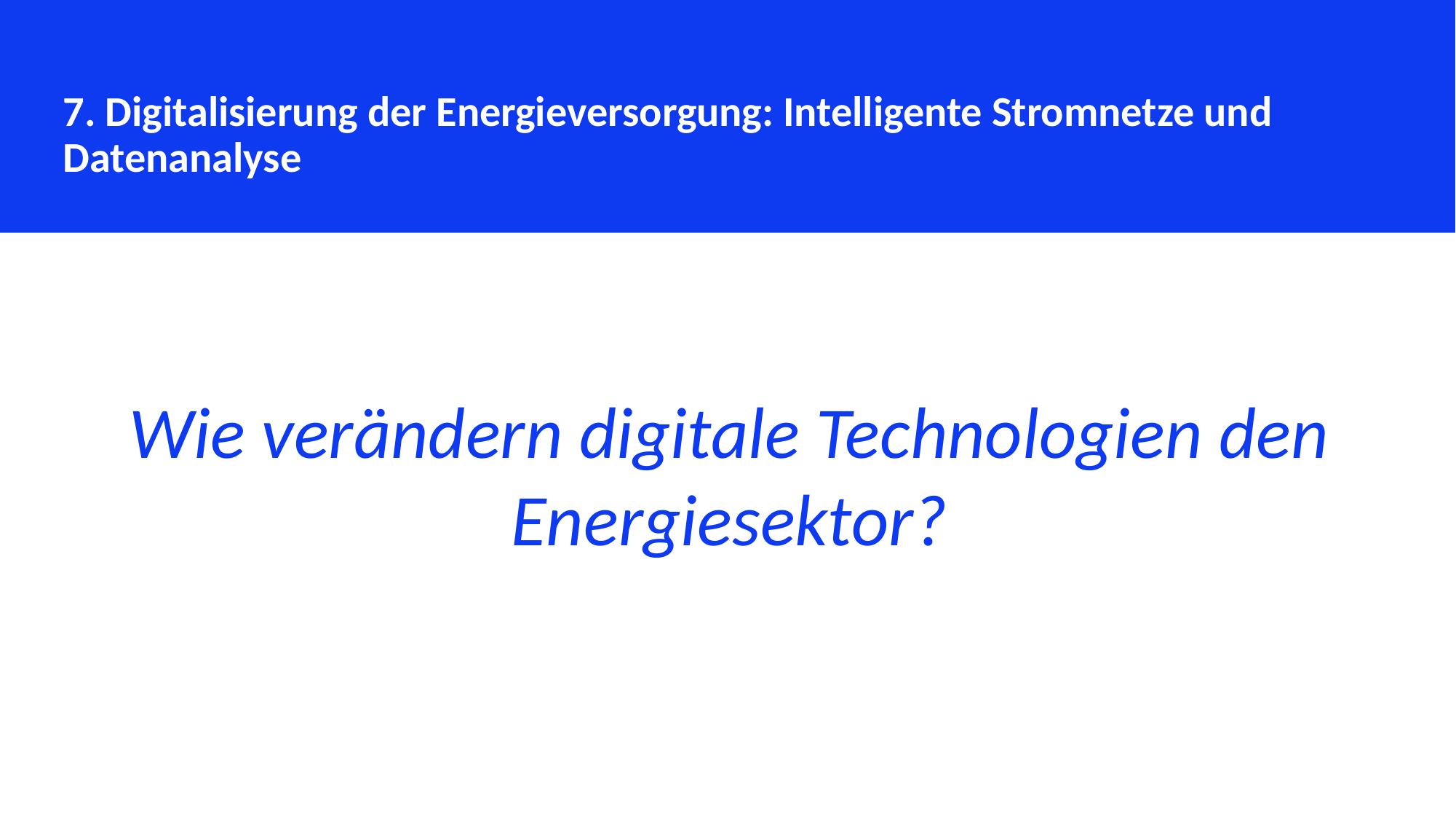

7. Digitalisierung der Energieversorgung: Intelligente Stromnetze und Datenanalyse

Wie verändern digitale Technologien den Energiesektor?